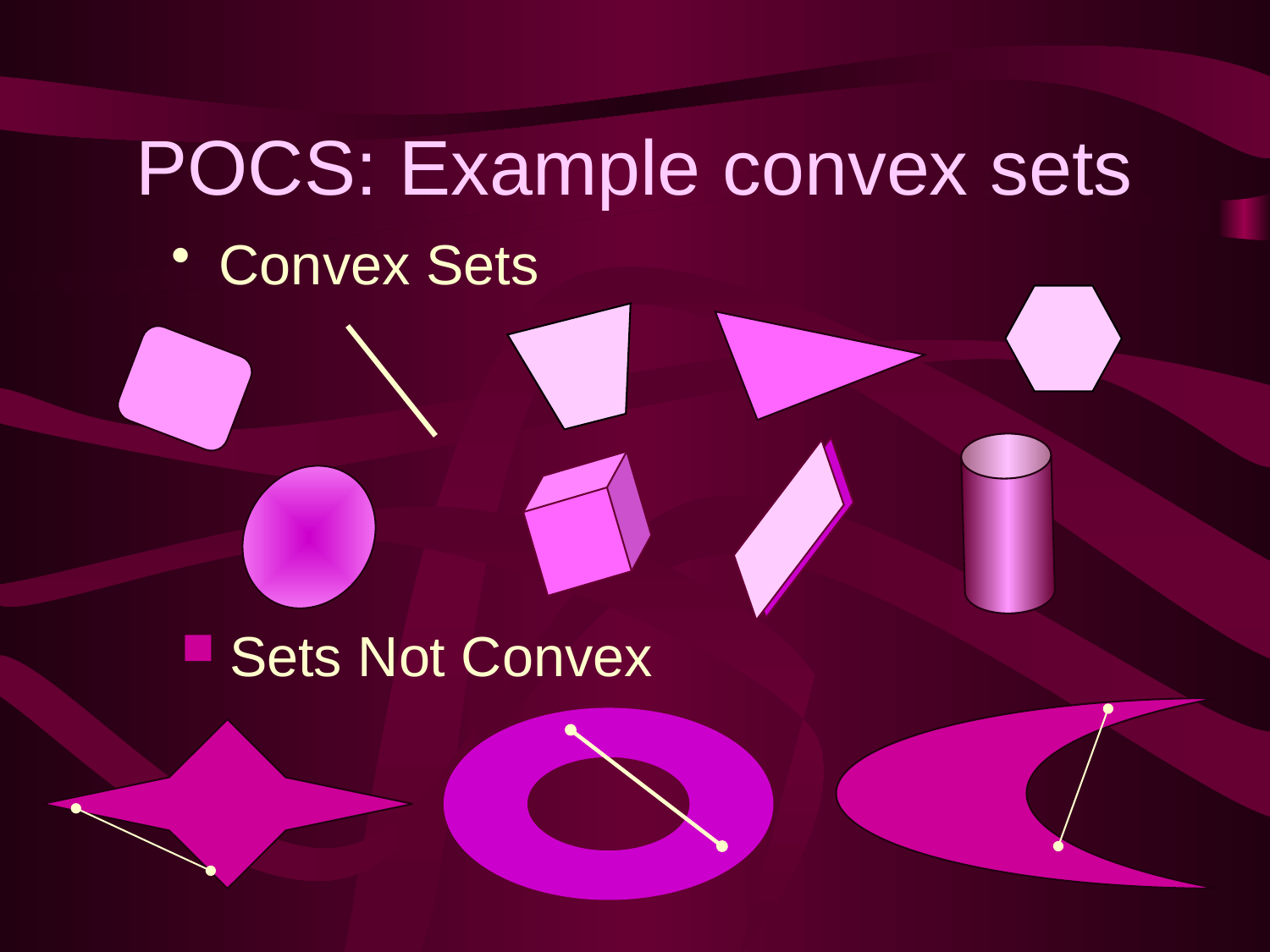

# POCS: Example convex sets
Convex Sets

Sets Not Convex